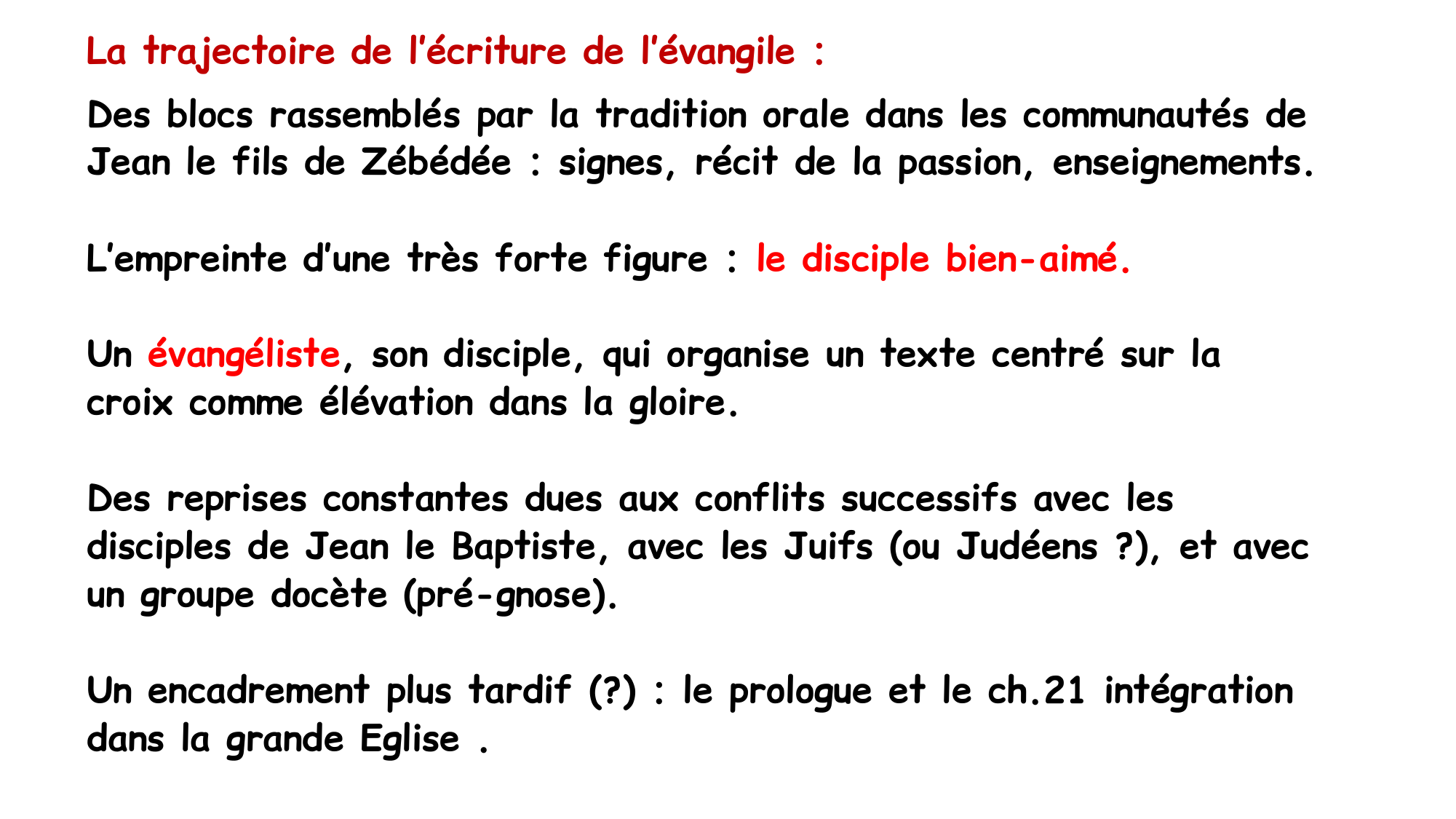

La trajectoire de l’écriture de l’évangile :
Des blocs rassemblés par la tradition orale dans les communautés de Jean le fils de Zébédée : signes, récit de la passion, enseignements.
L’empreinte d’une très forte figure : le disciple bien-aimé.
Un évangéliste, son disciple, qui organise un texte centré sur la croix comme élévation dans la gloire.
Des reprises constantes dues aux conflits successifs avec les disciples de Jean le Baptiste, avec les Juifs (ou Judéens ?), et avec un groupe docète (pré-gnose).
Un encadrement plus tardif (?) : le prologue et le ch.21 intégration dans la grande Eglise .